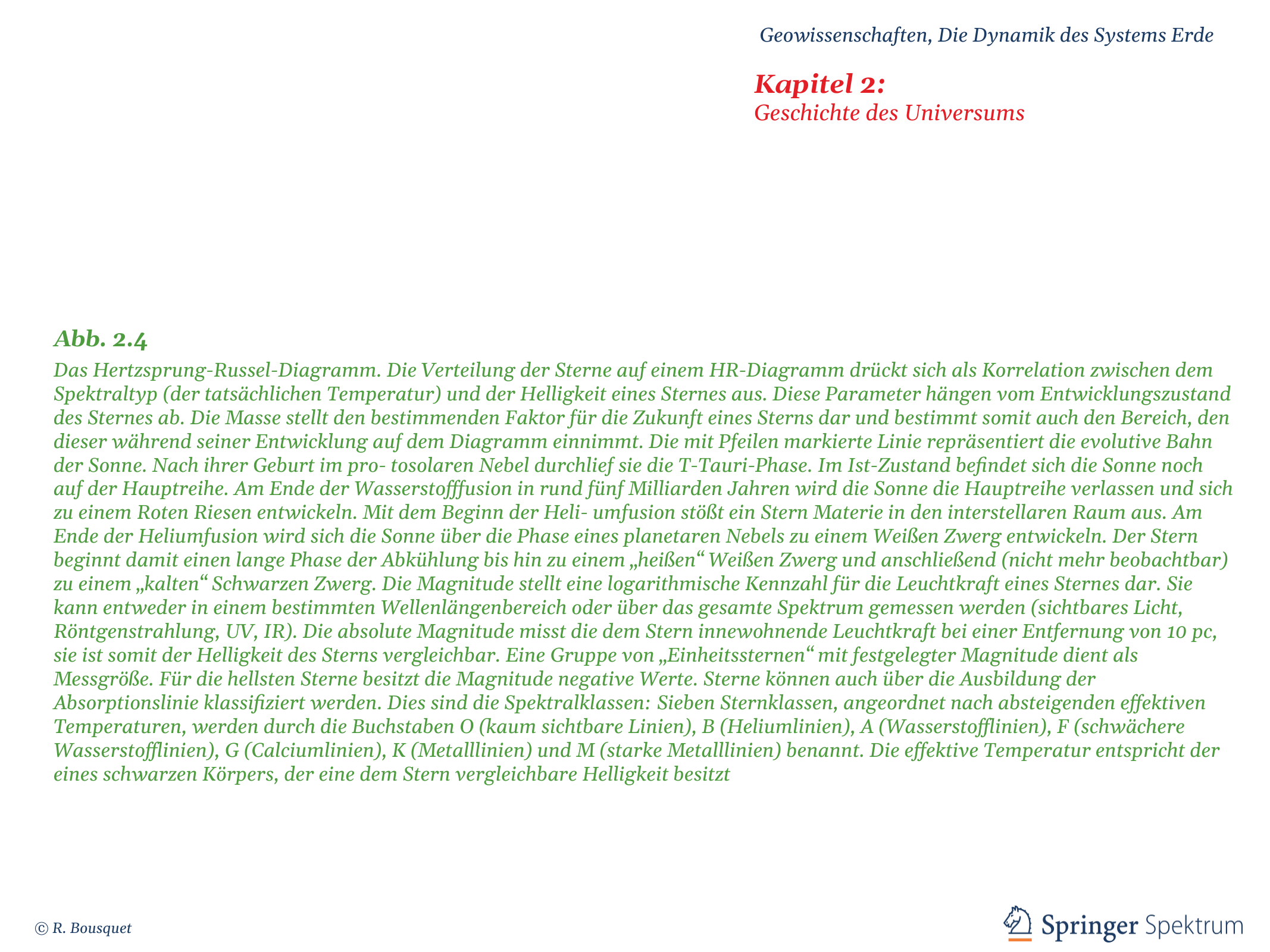

Abb. 2.4
Das Hertzsprung-Russel-Diagramm. Die Verteilung der Sterne auf einem HR-Diagramm drückt sich als Korrelation zwischen dem Spektraltyp (der tatsächlichen Temperatur) und der Helligkeit eines Sternes aus. Diese Parameter hängen vom Entwicklungszustand des Sternes ab. Die Masse stellt den bestimmenden Faktor für die Zukunft eines Sterns dar und bestimmt somit auch den Bereich, den dieser während seiner Entwicklung auf dem Diagramm einnimmt. Die mit Pfeilen markierte Linie repräsentiert die evolutive Bahn der Sonne. Nach ihrer Geburt im pro- tosolaren Nebel durchlief sie die T-Tauri-Phase. Im Ist-Zustand befindet sich die Sonne noch auf der Hauptreihe. Am Ende der Wasserstofffusion in rund fünf Milliarden Jahren wird die Sonne die Hauptreihe verlassen und sich zu einem Roten Riesen entwickeln. Mit dem Beginn der Heli- umfusion stößt ein Stern Materie in den interstellaren Raum aus. Am Ende der Heliumfusion wird sich die Sonne über die Phase eines planetaren Nebels zu einem Weißen Zwerg entwickeln. Der Stern beginnt damit einen lange Phase der Abkühlung bis hin zu einem „heißen“ Weißen Zwerg und anschließend (nicht mehr beobachtbar) zu einem „kalten“ Schwarzen Zwerg. Die Magnitude stellt eine logarithmische Kennzahl für die Leuchtkraft eines Sternes dar. Sie kann entweder in einem bestimmten Wellenlängenbereich oder über das gesamte Spektrum gemessen werden (sichtbares Licht, Röntgenstrahlung, UV, IR). Die absolute Magnitude misst die dem Stern innewohnende Leuchtkraft bei einer Entfernung von 10 pc, sie ist somit der Helligkeit des Sterns vergleichbar. Eine Gruppe von „Einheitssternen“ mit festgelegter Magnitude dient als Messgröße. Für die hellsten Sterne besitzt die Magnitude negative Werte. Sterne können auch über die Ausbildung der Absorptionslinie klassifiziert werden. Dies sind die Spektralklassen: Sieben Sternklassen, angeordnet nach absteigenden effektiven Temperaturen, werden durch die Buchstaben O (kaum sichtbare Linien), B (Heliumlinien), A (Wasserstofflinien), F (schwächere Wasserstofflinien), G (Calciumlinien), K (Metalllinien) und M (starke Metalllinien) benannt. Die effektive Temperatur entspricht der eines schwarzen Körpers, der eine dem Stern vergleichbare Helligkeit besitzt